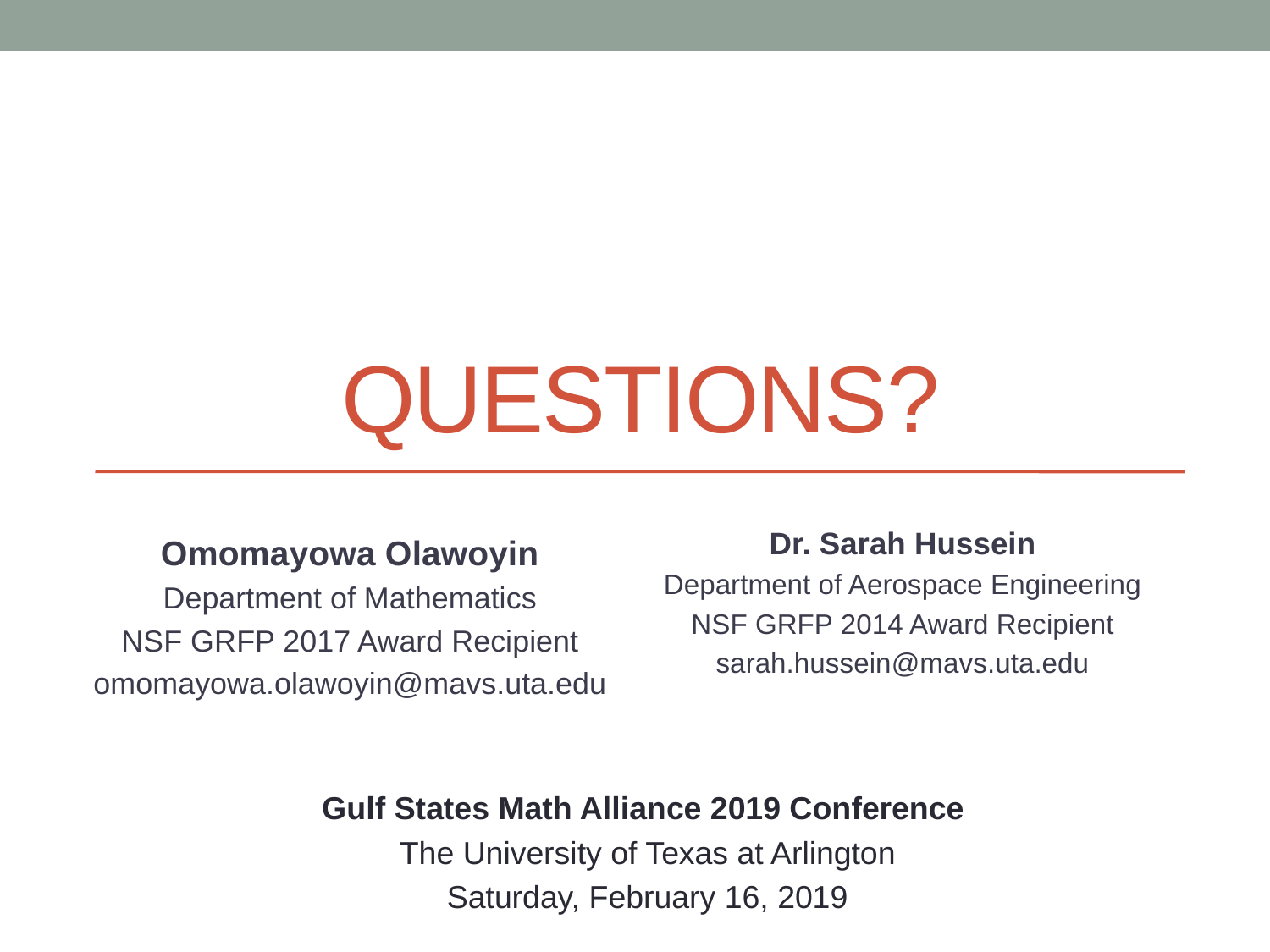

# Questions?

Omomayowa Olawoyin
Department of Mathematics
NSF GRFP 2017 Award Recipient
omomayowa.olawoyin@mavs.uta.edu

Dr. Sarah Hussein
Department of Aerospace Engineering
NSF GRFP 2014 Award Recipient
sarah.hussein@mavs.uta.edu

Gulf States Math Alliance 2019 Conference
The University of Texas at Arlington
Saturday, February 16, 2019